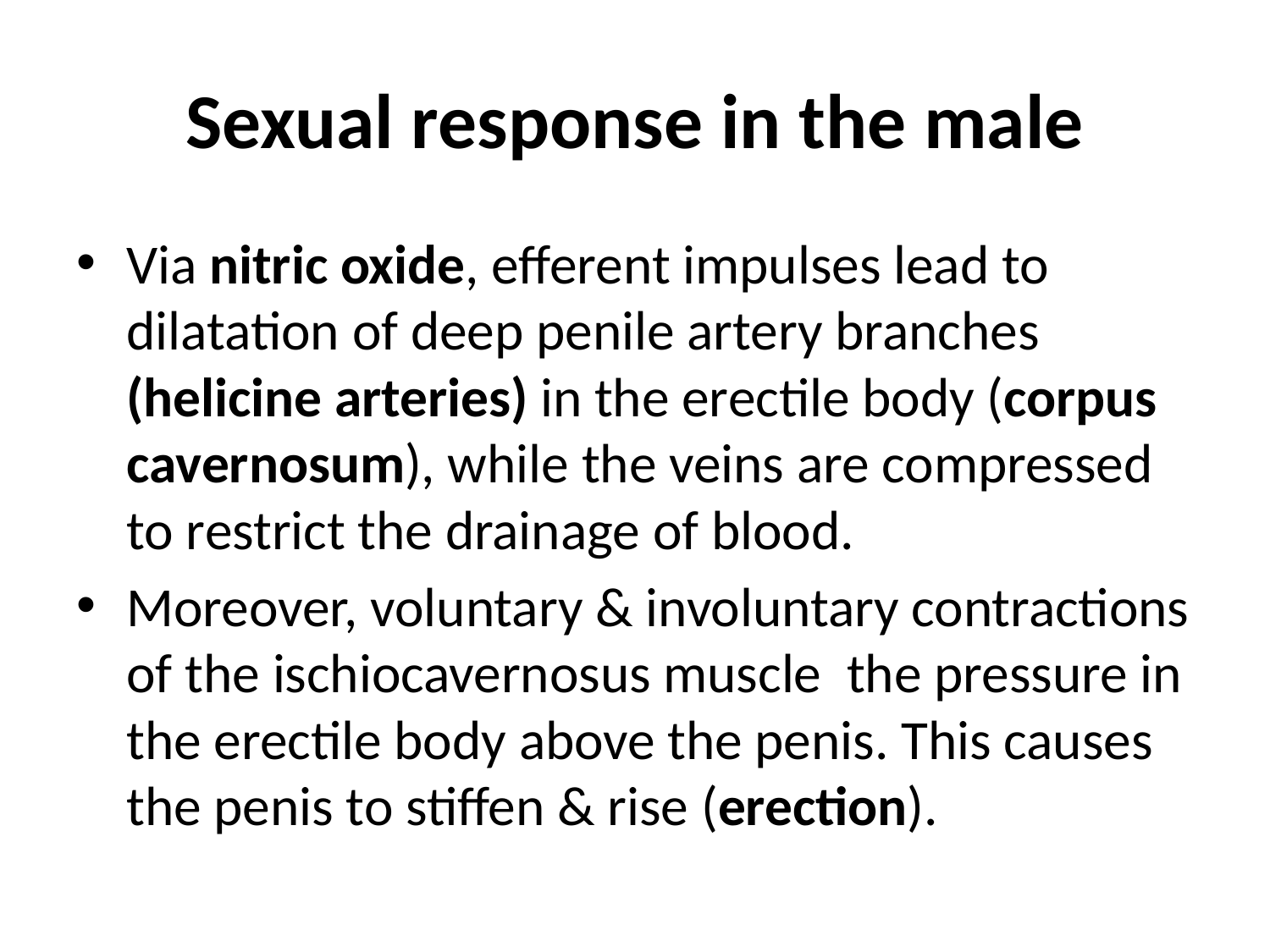

# Sexual response in the male
Via nitric oxide, efferent impulses lead to dilatation of deep penile artery branches (helicine arteries) in the erectile body (corpus cavernosum), while the veins are compressed to restrict the drainage of blood.
Moreover, voluntary & involuntary contractions of the ischiocavernosus muscle ­ the pressure in the erectile body above the penis. This causes the penis to stiffen & rise (erection).